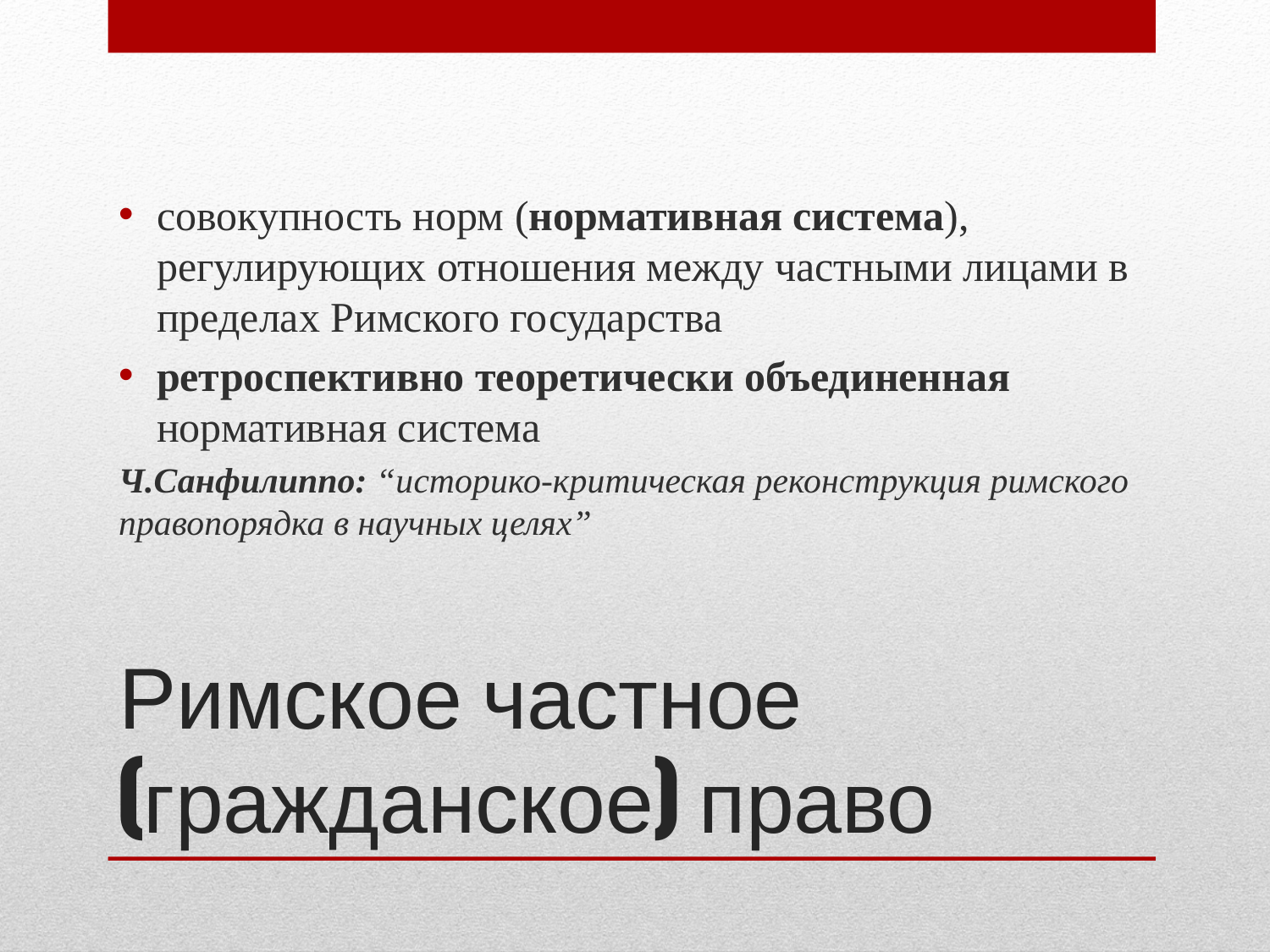

совокупность норм (нормативная система), регулирующих отношения между частными лицами в пределах Римского государства
ретроспективно теоретически объединенная нормативная система
Ч.Санфилиппо: “историко-критическая реконструкция римского правопорядка в научных целях”
# Римское частное (гражданское) право